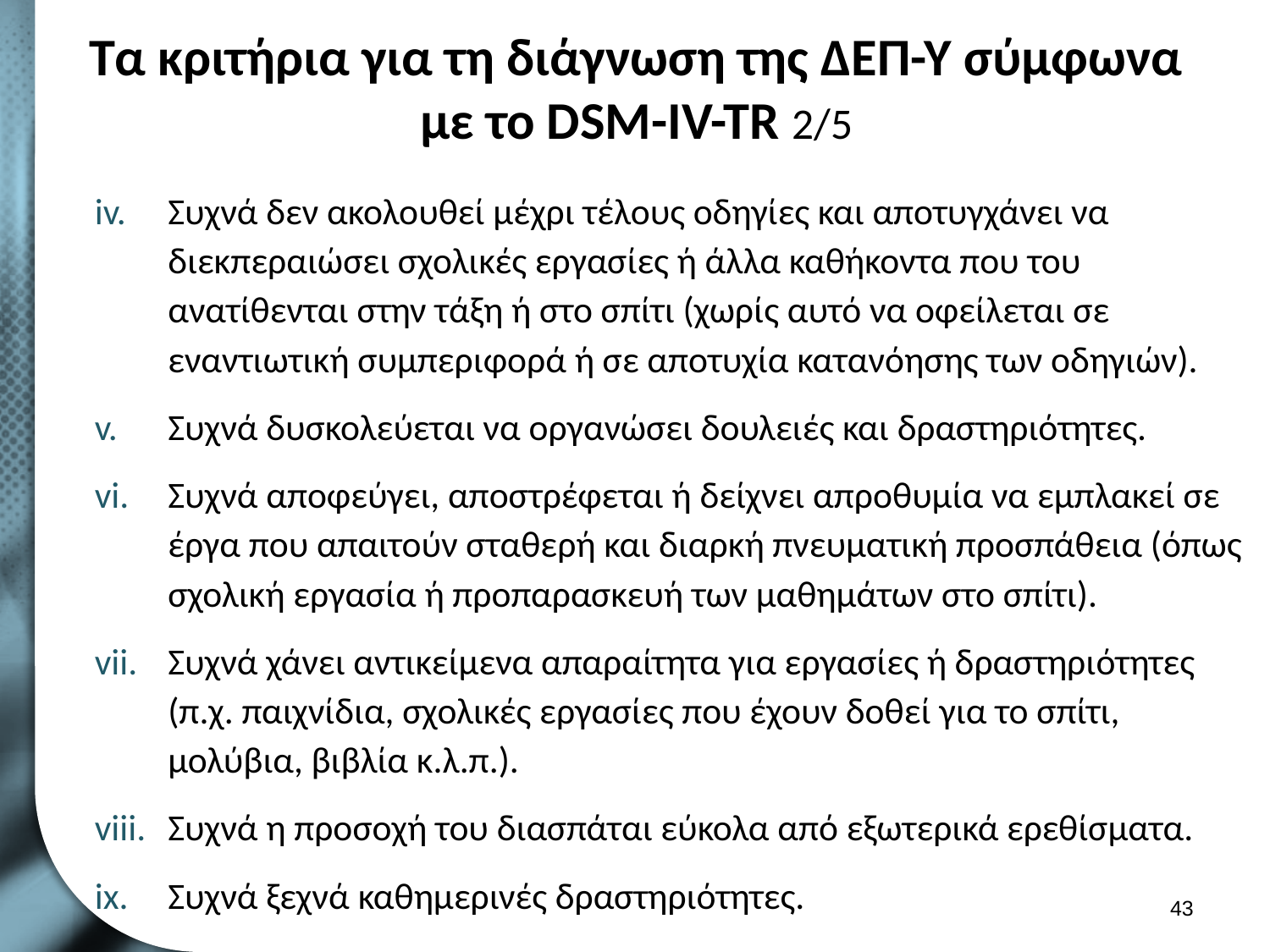

# Τα κριτήρια για τη διάγνωση της ΔΕΠ-Υ σύμφωνα με το DSM-IV-TR 2/5
Συχνά δεν ακολουθεί μέχρι τέλους οδηγίες και αποτυγχάνει να διεκπεραιώσει σχολικές εργασίες ή άλλα καθήκοντα που του ανατίθενται στην τάξη ή στο σπίτι (χωρίς αυτό να οφείλεται σε εναντιωτική συμπεριφορά ή σε αποτυχία κατανόησης των οδηγιών).
Συχνά δυσκολεύεται να οργανώσει δουλειές και δραστηριότητες.
Συχνά αποφεύγει, αποστρέφεται ή δείχνει απροθυμία να εμπλακεί σε έργα που απαιτούν σταθερή και διαρκή πνευματική προσπάθεια (όπως σχολική εργασία ή προπαρασκευή των μαθημάτων στο σπίτι).
Συχνά χάνει αντικείμενα απαραίτητα για εργασίες ή δραστηριότητες (π.χ. παιχνίδια, σχολικές εργασίες που έχουν δοθεί για το σπίτι, μολύβια, βιβλία κ.λ.π.).
Συχνά η προσοχή του διασπάται εύκολα από εξωτερικά ερεθίσματα.
Συχνά ξεχνά καθημερινές δραστηριότητες.
43